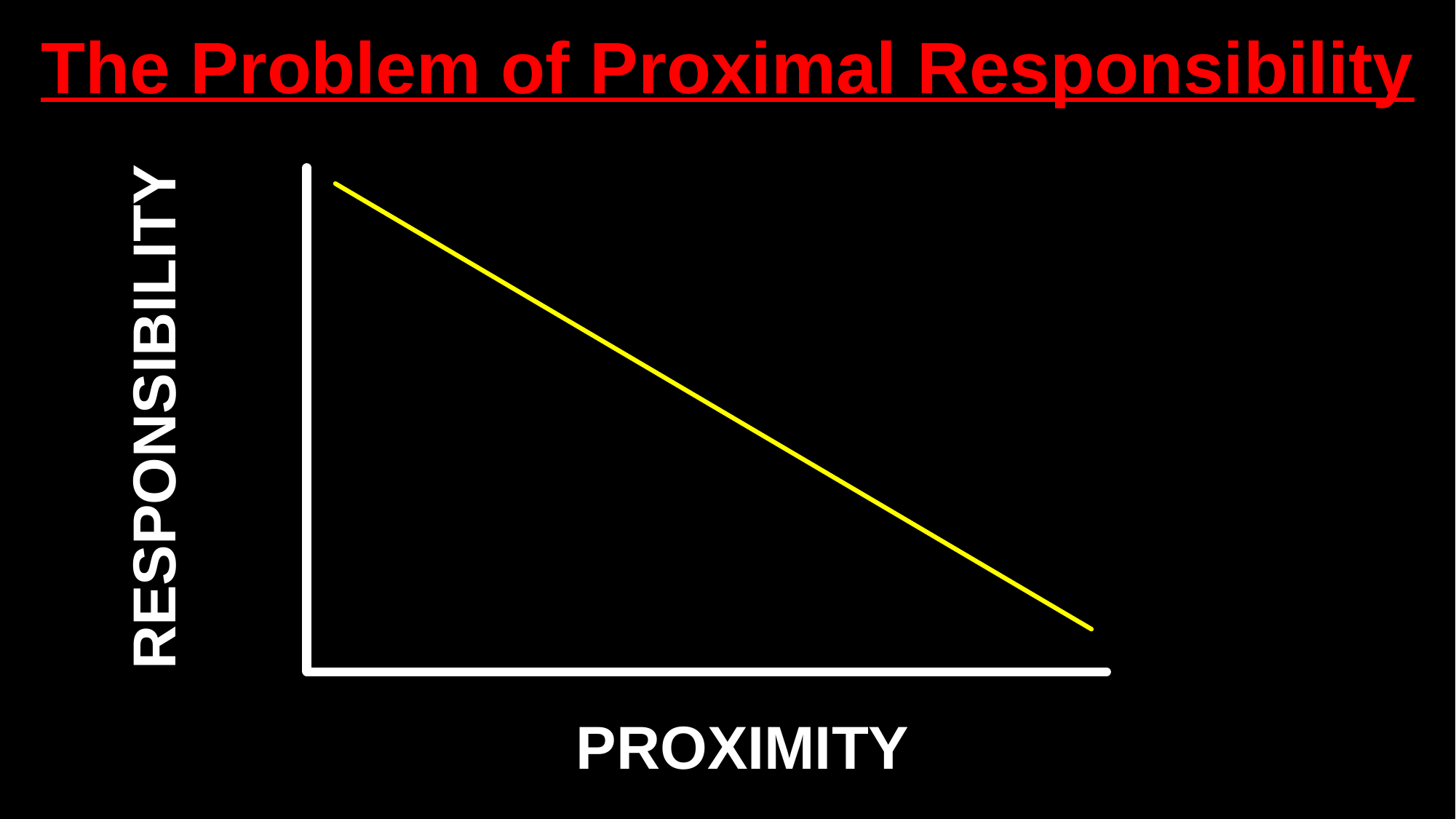

The Problem of Proximal Responsibility
RESPONSIBILITY
PROXIMITY